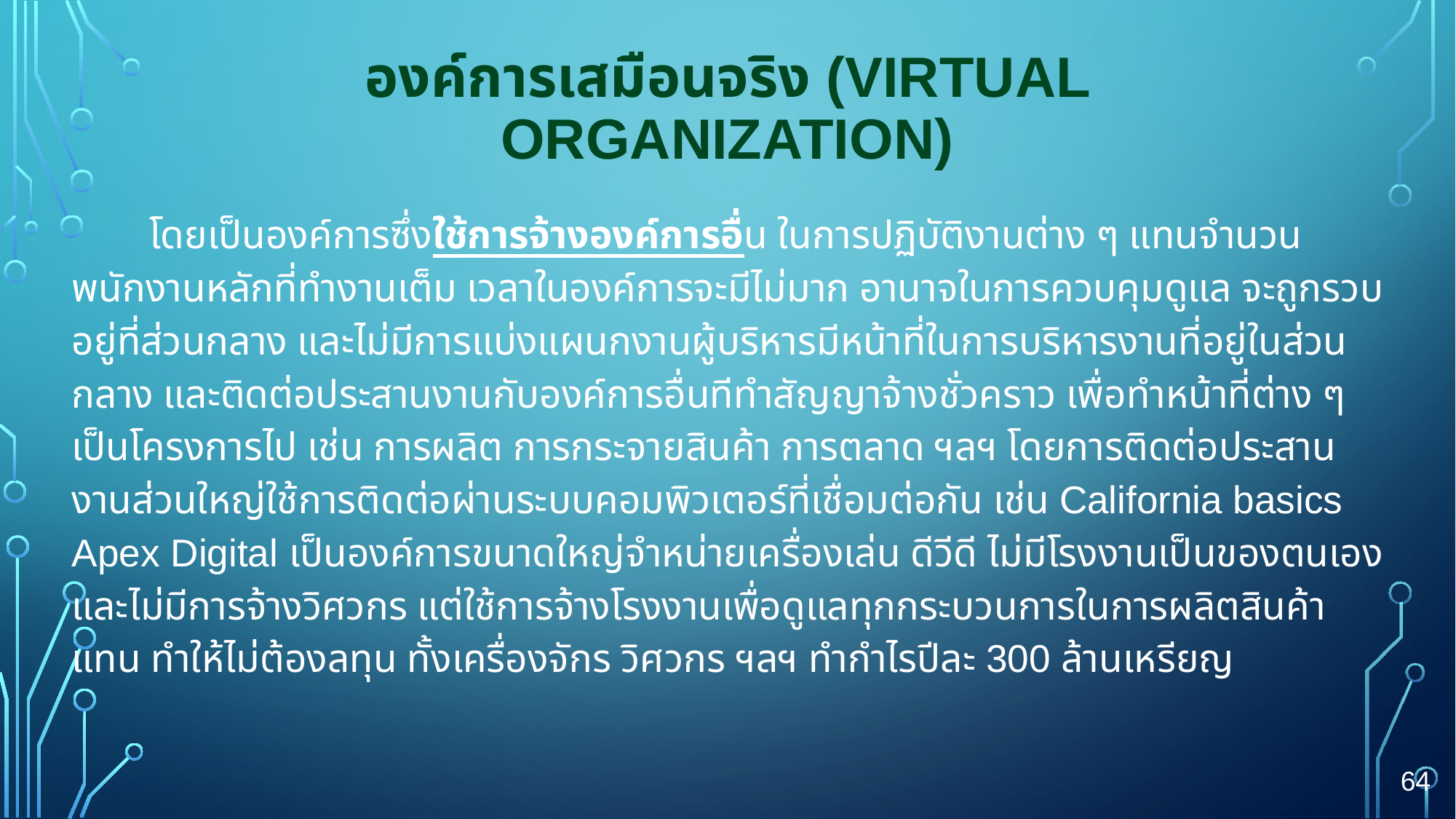

# องค์การเสมือนจริง (Virtual Organization)
	โดยเป็นองค์การซึ่งใช้การจ้างองค์การอื่น ในการปฏิบัติงานต่าง ๆ แทนจำนวนพนักงานหลักที่ทำงานเต็ม เวลาในองค์การจะมีไม่มาก อานาจในการควบคุมดูแล จะถูกรวบอยู่ที่ส่วนกลาง และไม่มีการแบ่งแผนกงานผู้บริหารมีหน้าที่ในการบริหารงานที่อยู่ในส่วนกลาง และติดต่อประสานงานกับองค์การอื่นทีทำสัญญาจ้างชั่วคราว เพื่อทำหน้าที่ต่าง ๆ เป็นโครงการไป เช่น การผลิต การกระจายสินค้า การตลาด ฯลฯ โดยการติดต่อประสานงานส่วนใหญ่ใช้การติดต่อผ่านระบบคอมพิวเตอร์ที่เชื่อมต่อกัน เช่น California basics Apex Digital เป็นองค์การขนาดใหญ่จำหน่ายเครื่องเล่น ดีวีดี ไม่มีโรงงานเป็นของตนเอง และไม่มีการจ้างวิศวกร แต่ใช้การจ้างโรงงานเพื่อดูแลทุกกระบวนการในการผลิตสินค้าแทน ทำให้ไม่ต้องลทุน ทั้งเครื่องจักร วิศวกร ฯลฯ ทำกำไรปีละ 300 ล้านเหรียญ
64